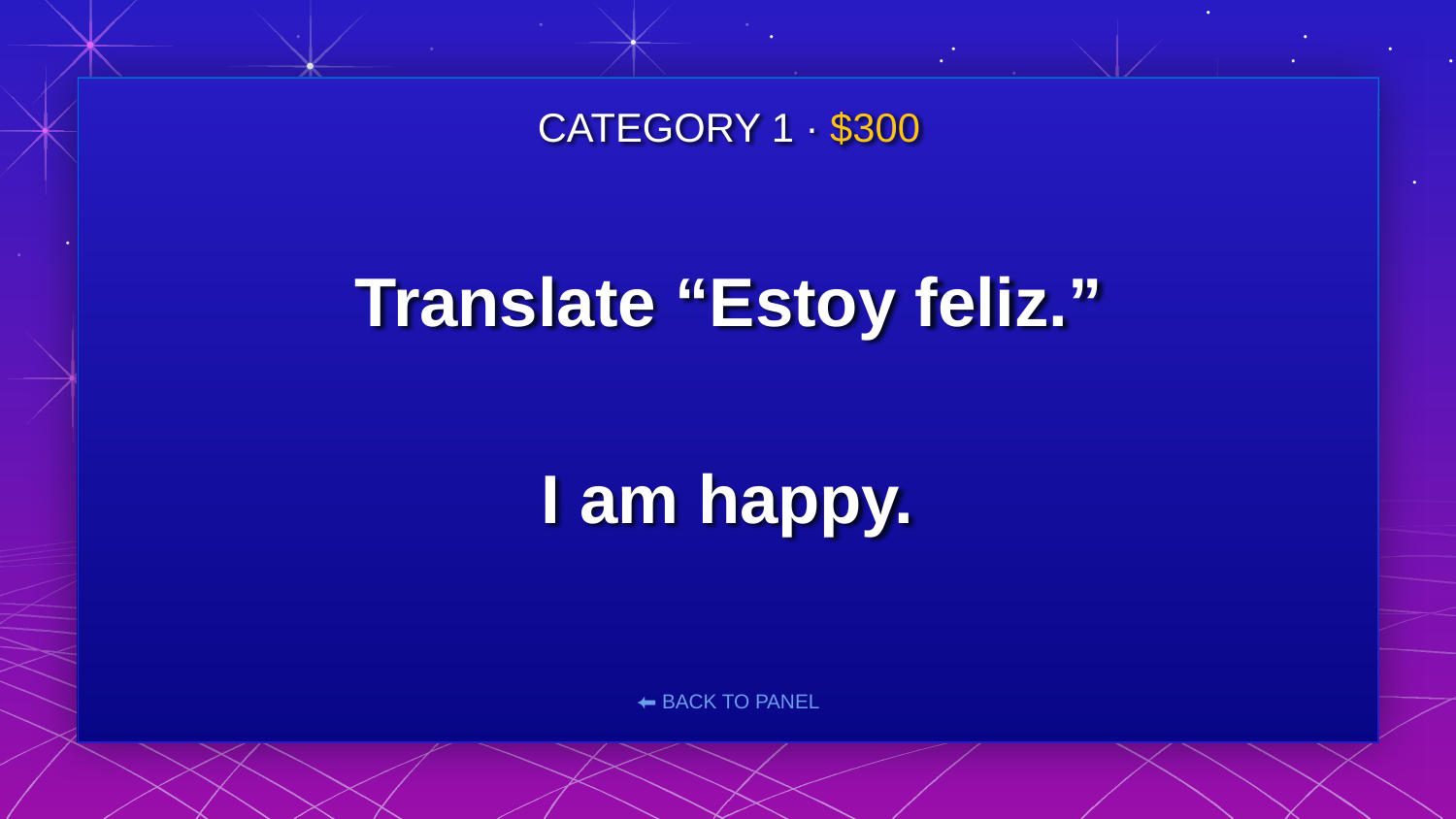

CATEGORY 1 · $300
# Translate “Estoy feliz.”
I am happy.